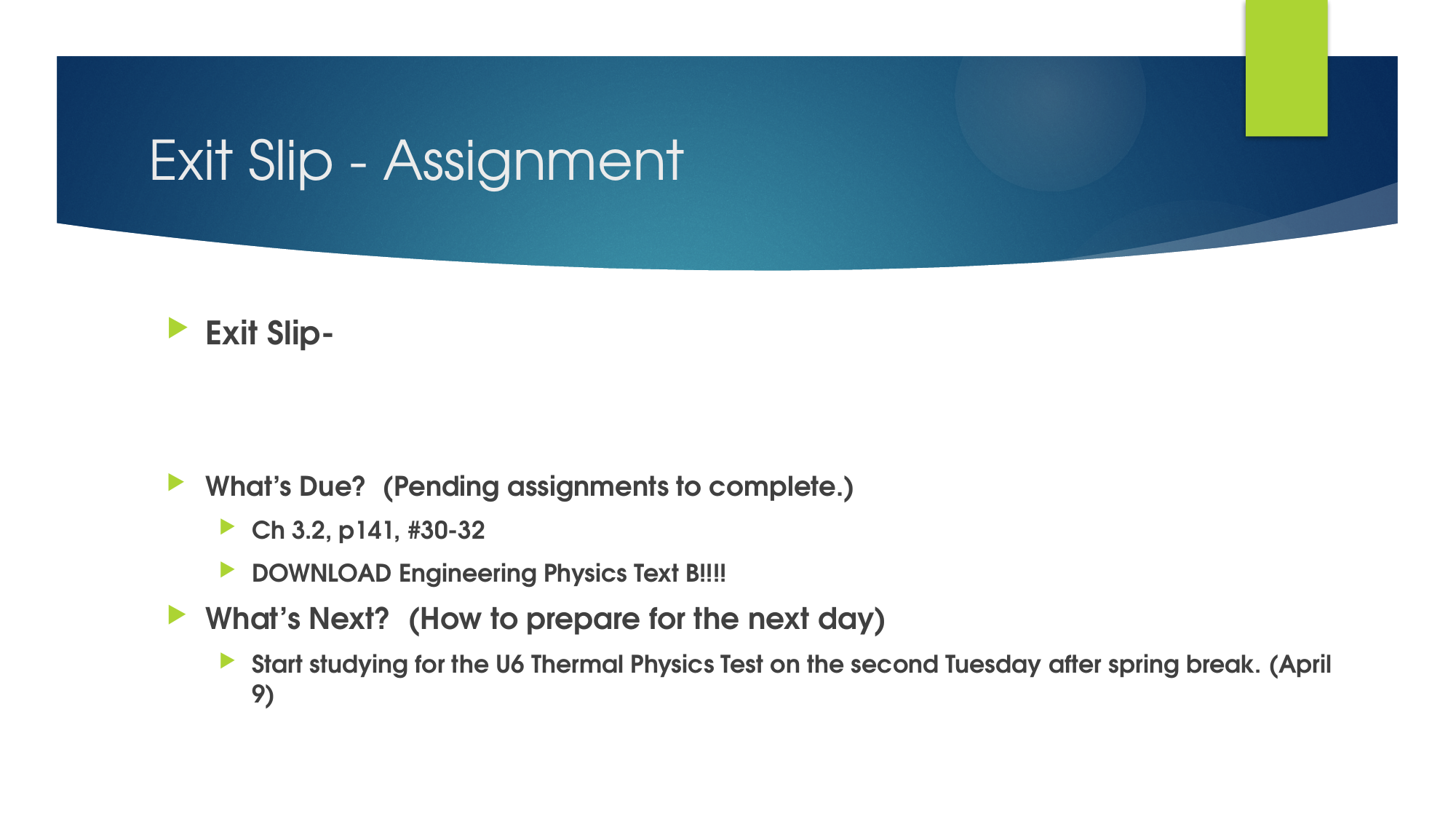

# Exit Slip - Assignment
Exit Slip-

What’s Due?  (Pending assignments to complete.)
Ch 3.2, p141, #30-32
DOWNLOAD Engineering Physics Text B!!!!
What’s Next?  (How to prepare for the next day)
Start studying for the U6 Thermal Physics Test on the second Tuesday after spring break. (April 9)